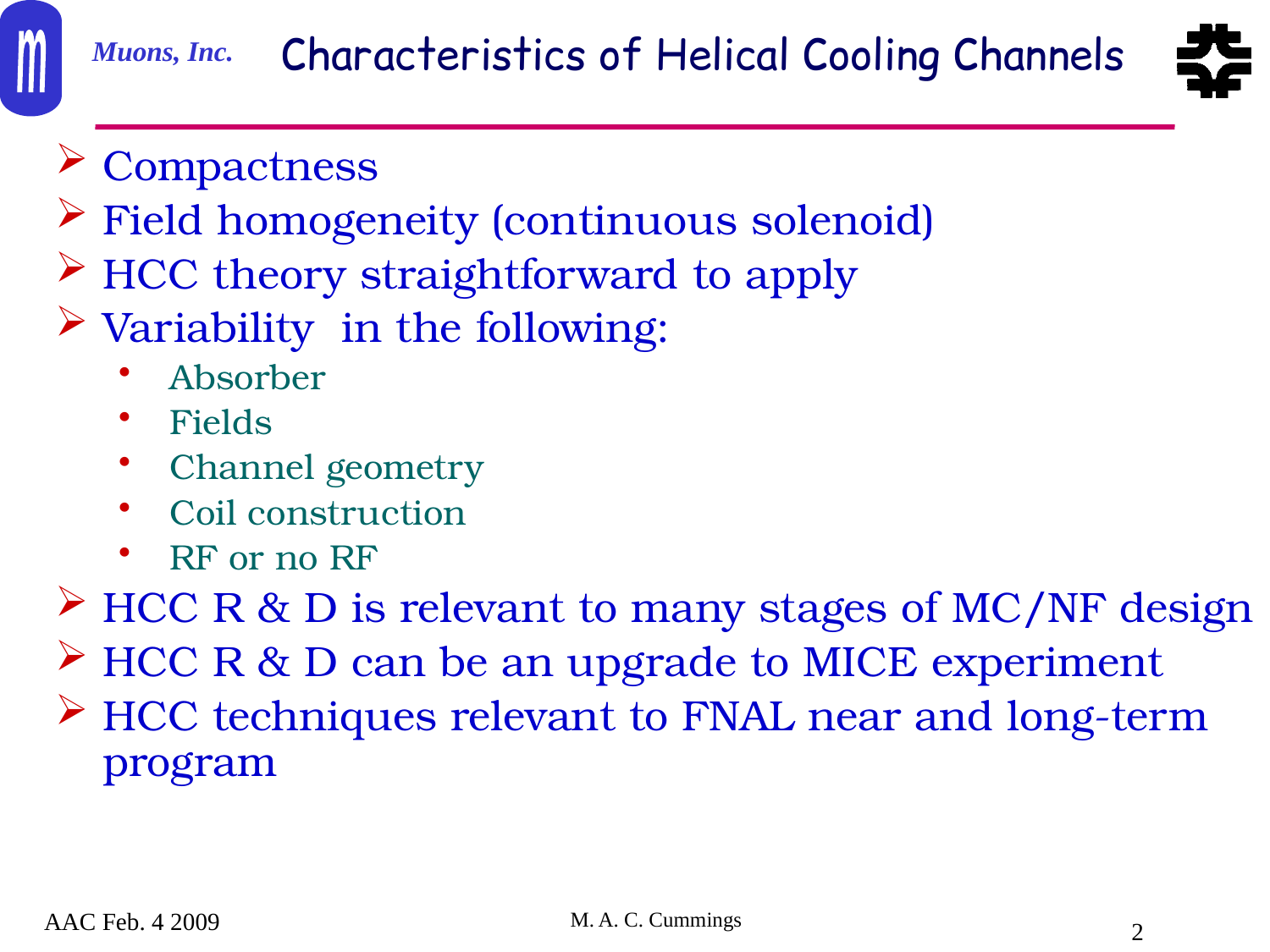

# Characteristics of Helical Cooling Channels
Compactness
Field homogeneity (continuous solenoid)
HCC theory straightforward to apply
Variability  in the following:
 Absorber
 Fields
 Channel geometry
 Coil construction
 RF or no RF
HCC R & D is relevant to many stages of MC/NF design
HCC R & D can be an upgrade to MICE experiment
HCC techniques relevant to FNAL near and long-term program

AAC Feb. 4 2009
2
M. A. C. Cummings